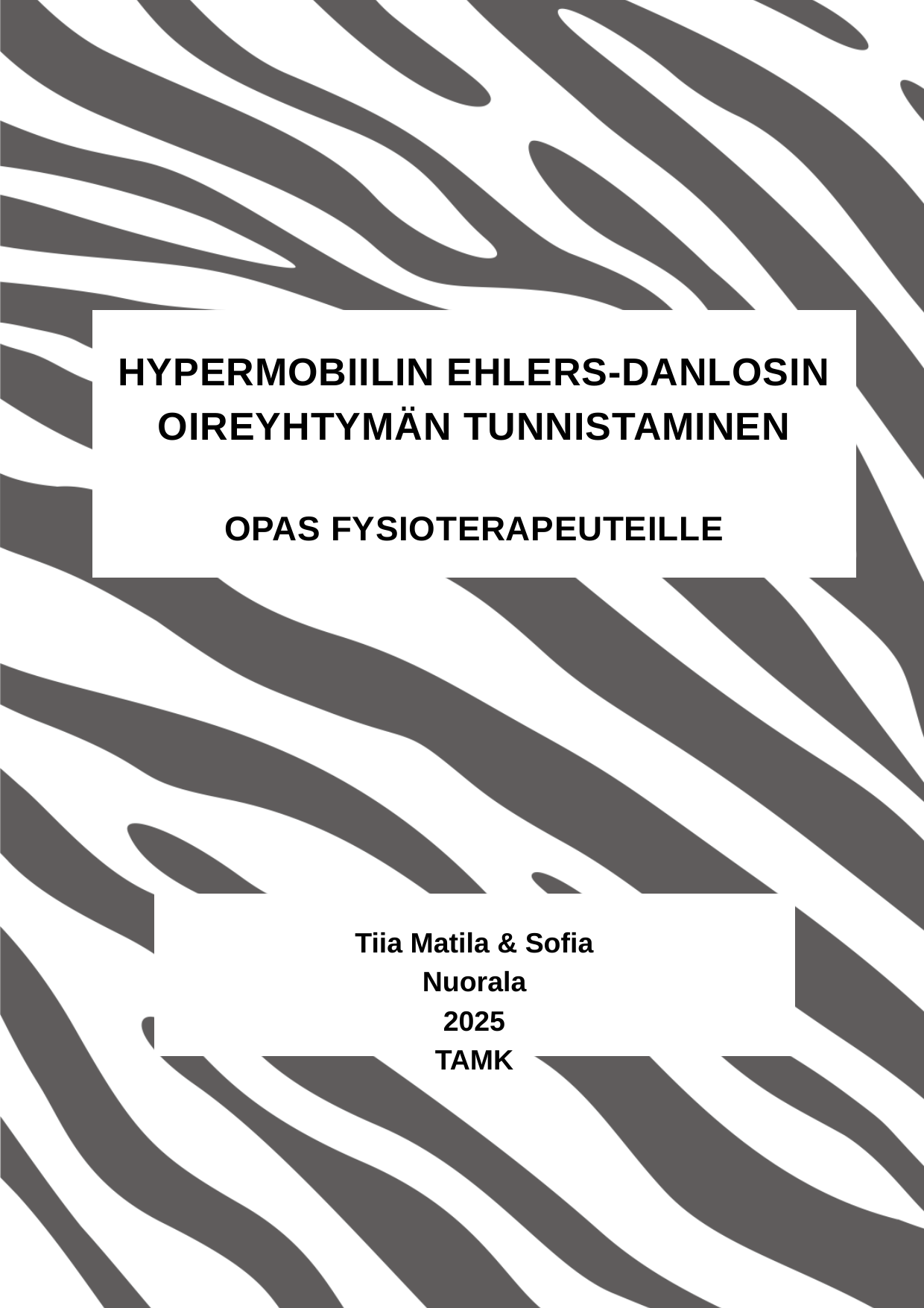

HYPERMOBIILIN EHLERS-DANLOSIN OIREYHTYMÄN TUNNISTAMINEN

OPAS FYSIOTERAPEUTEILLE

Tiia Matila & Sofia Nuorala
2025
TAMK